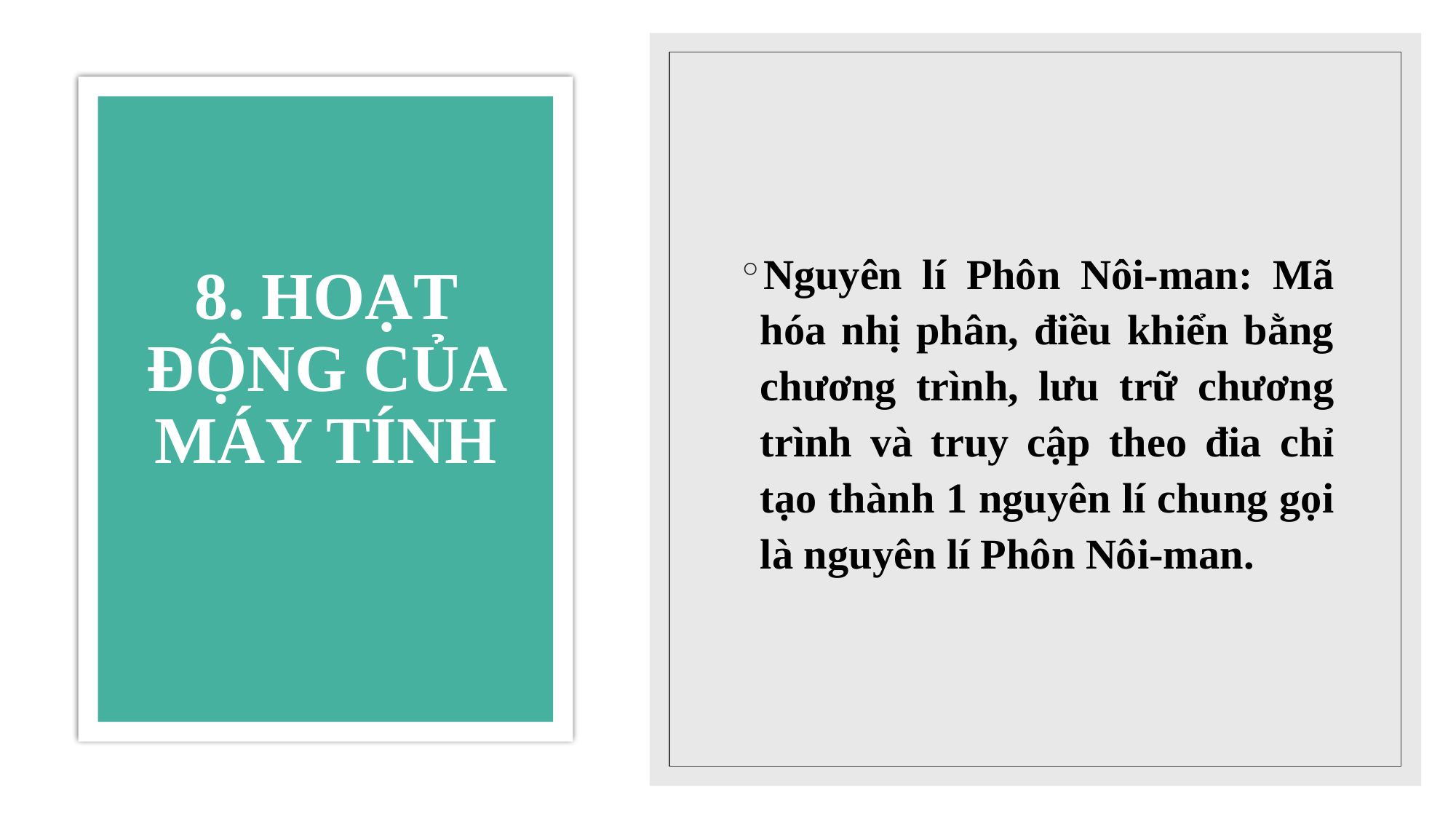

Nguyên lí Phôn Nôi-man: Mã hóa nhị phân, điều khiển bằng chương trình, lưu trữ chương trình và truy cập theo đia chỉ tạo thành 1 nguyên lí chung gọi là nguyên lí Phôn Nôi-man.
# 8. Hoạt động của máy tính